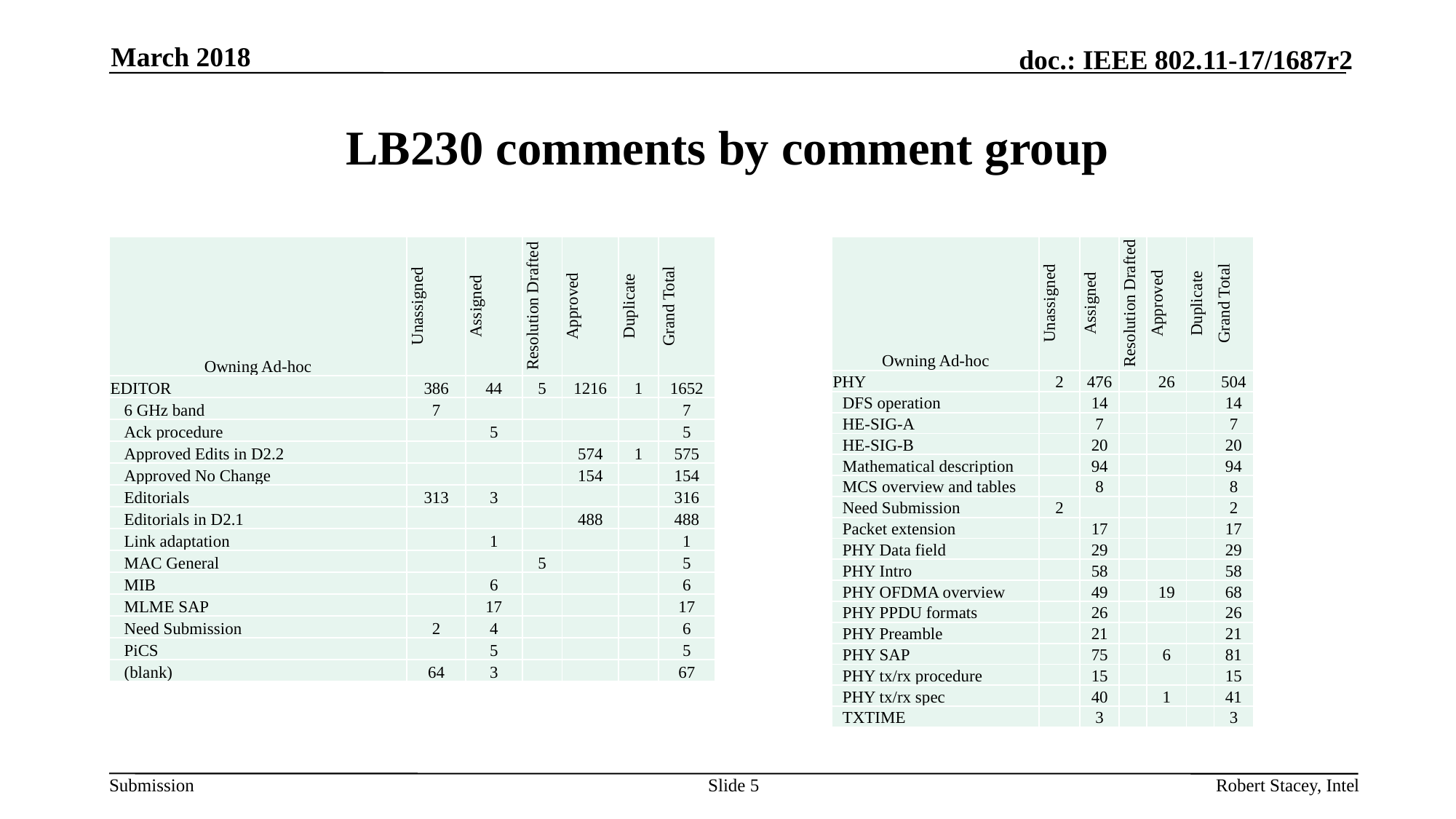

March 2018
# LB230 comments by comment group
| Owning Ad-hoc | Unassigned | Assigned | Resolution Drafted | Approved | Duplicate | Grand Total |
| --- | --- | --- | --- | --- | --- | --- |
| EDITOR | 386 | 44 | 5 | 1216 | 1 | 1652 |
| 6 GHz band | 7 |  |  |  |  | 7 |
| Ack procedure |  | 5 |  |  |  | 5 |
| Approved Edits in D2.2 |  |  |  | 574 | 1 | 575 |
| Approved No Change |  |  |  | 154 |  | 154 |
| Editorials | 313 | 3 |  |  |  | 316 |
| Editorials in D2.1 |  |  |  | 488 |  | 488 |
| Link adaptation |  | 1 |  |  |  | 1 |
| MAC General |  |  | 5 |  |  | 5 |
| MIB |  | 6 |  |  |  | 6 |
| MLME SAP |  | 17 |  |  |  | 17 |
| Need Submission | 2 | 4 |  |  |  | 6 |
| PiCS |  | 5 |  |  |  | 5 |
| (blank) | 64 | 3 |  |  |  | 67 |
| Owning Ad-hoc | Unassigned | Assigned | Resolution Drafted | Approved | Duplicate | Grand Total |
| --- | --- | --- | --- | --- | --- | --- |
| PHY | 2 | 476 |  | 26 |  | 504 |
| DFS operation |  | 14 |  |  |  | 14 |
| HE-SIG-A |  | 7 |  |  |  | 7 |
| HE-SIG-B |  | 20 |  |  |  | 20 |
| Mathematical description |  | 94 |  |  |  | 94 |
| MCS overview and tables |  | 8 |  |  |  | 8 |
| Need Submission | 2 |  |  |  |  | 2 |
| Packet extension |  | 17 |  |  |  | 17 |
| PHY Data field |  | 29 |  |  |  | 29 |
| PHY Intro |  | 58 |  |  |  | 58 |
| PHY OFDMA overview |  | 49 |  | 19 |  | 68 |
| PHY PPDU formats |  | 26 |  |  |  | 26 |
| PHY Preamble |  | 21 |  |  |  | 21 |
| PHY SAP |  | 75 |  | 6 |  | 81 |
| PHY tx/rx procedure |  | 15 |  |  |  | 15 |
| PHY tx/rx spec |  | 40 |  | 1 |  | 41 |
| TXTIME |  | 3 |  |  |  | 3 |
Slide 5
Robert Stacey, Intel